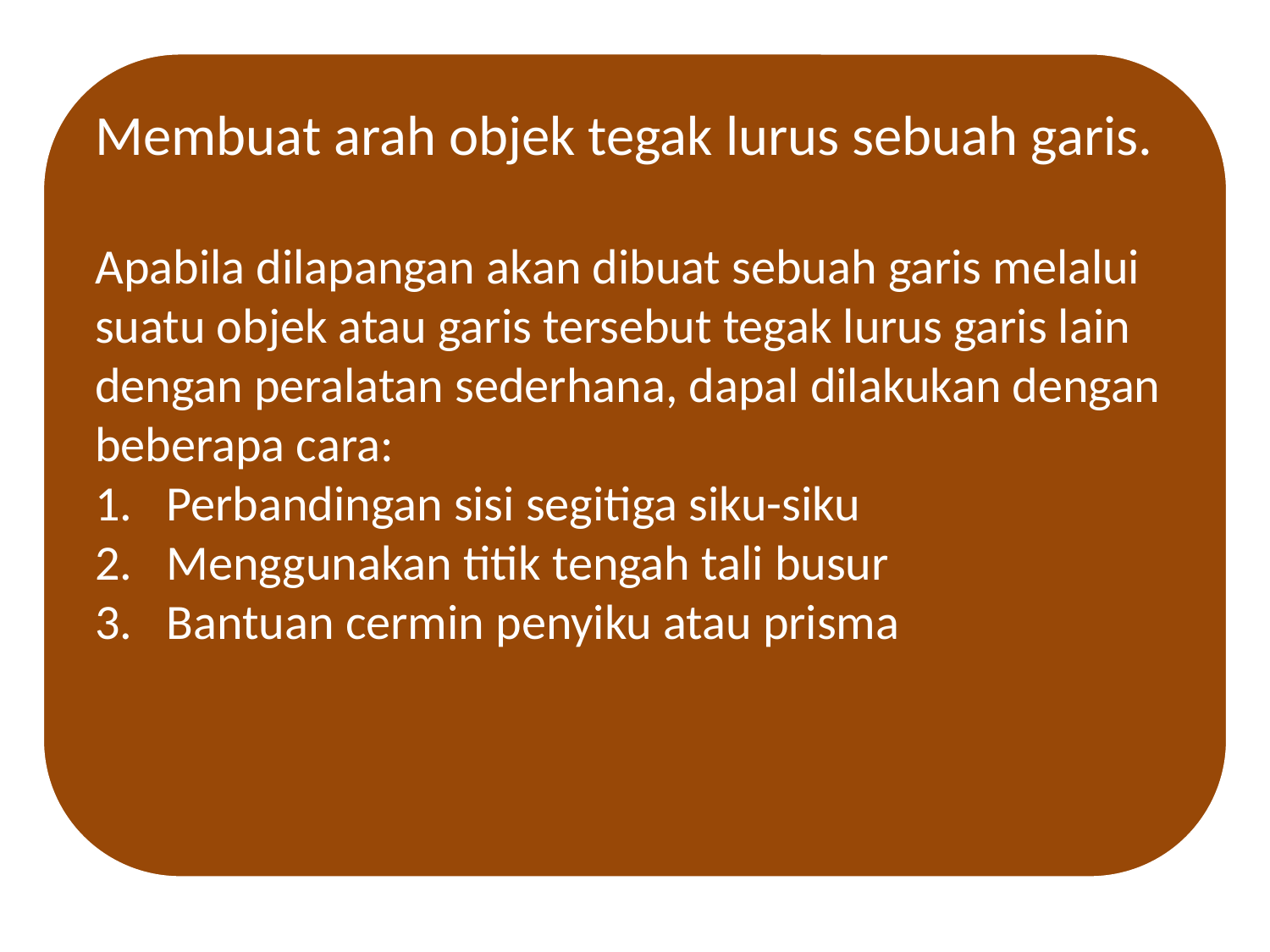

Membuat arah objek tegak lurus sebuah garis.

Apabila dilapangan akan dibuat sebuah garis melalui suatu objek atau garis tersebut tegak lurus garis lain dengan peralatan sederhana, dapal dilakukan dengan beberapa cara:
Perbandingan sisi segitiga siku-siku
Menggunakan titik tengah tali busur
Bantuan cermin penyiku atau prisma